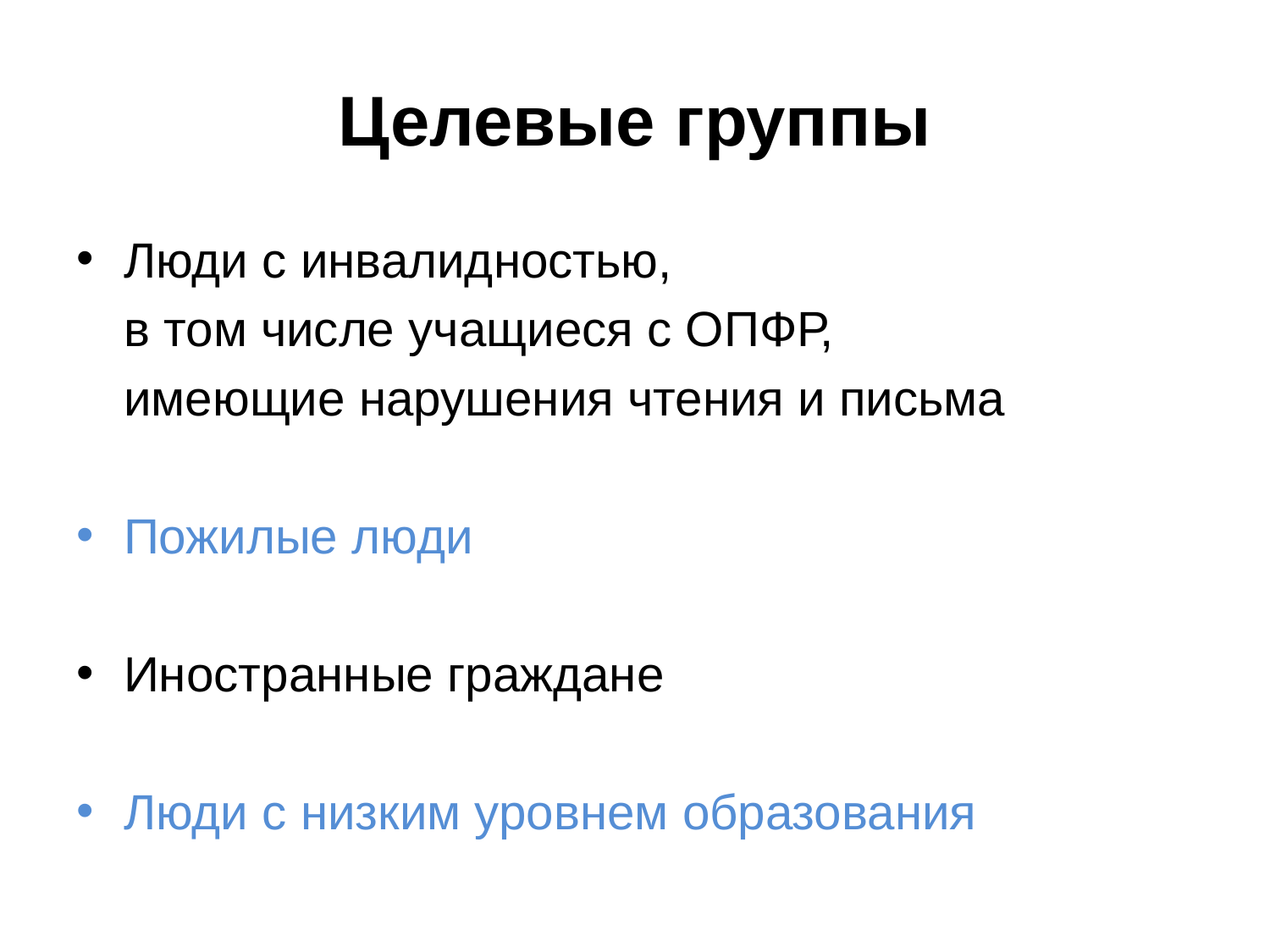

# Целевые группы
Люди с инвалидностью,
в том числе учащиеся с ОПФР,
имеющие нарушения чтения и письма

Пожилые люди

Иностранные граждане

Люди с низким уровнем образования